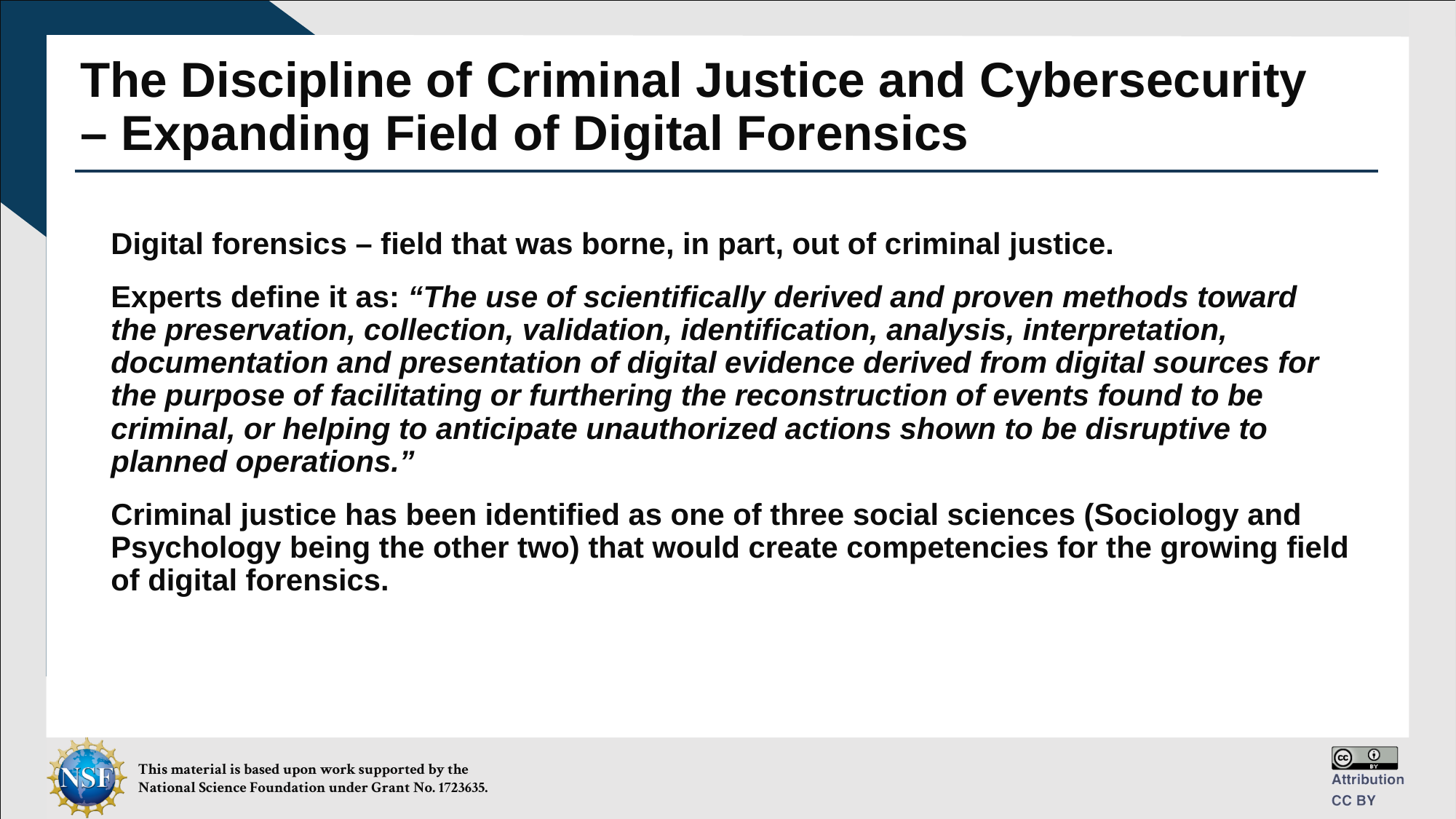

# The Discipline of Criminal Justice and Cybersecurity – Expanding Field of Digital Forensics
Digital forensics – field that was borne, in part, out of criminal justice.
Experts define it as: “The use of scientifically derived and proven methods toward the preservation, collection, validation, identification, analysis, interpretation, documentation and presentation of digital evidence derived from digital sources for the purpose of facilitating or furthering the reconstruction of events found to be criminal, or helping to anticipate unauthorized actions shown to be disruptive to planned operations.”
Criminal justice has been identified as one of three social sciences (Sociology and Psychology being the other two) that would create competencies for the growing field of digital forensics.